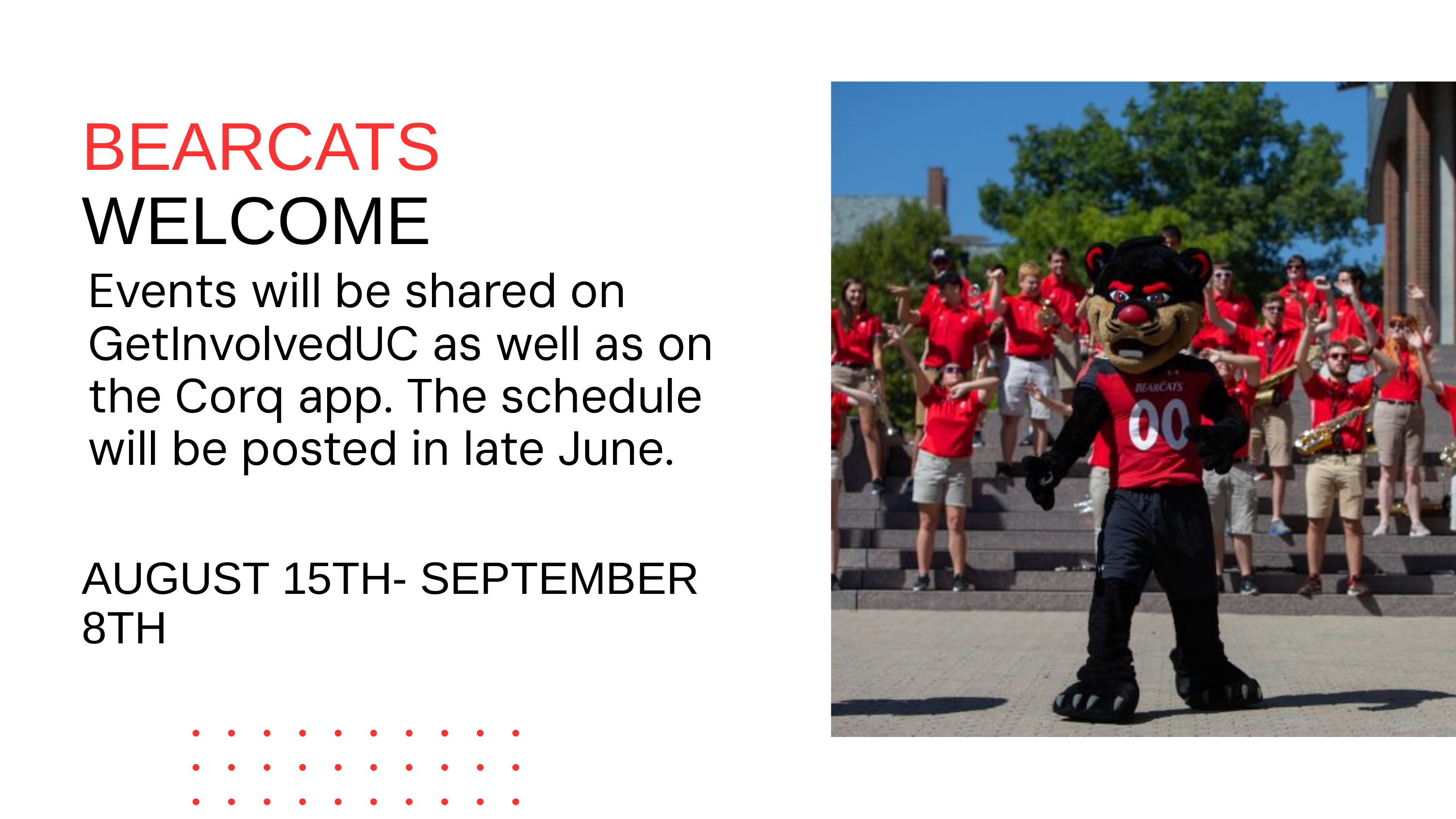

BEARCATS WELCOME
Events will be shared on GetInvolvedUC as well as on the Corq app. The schedule will be posted in late June.
AUGUST 15TH- SEPTEMBER 8TH